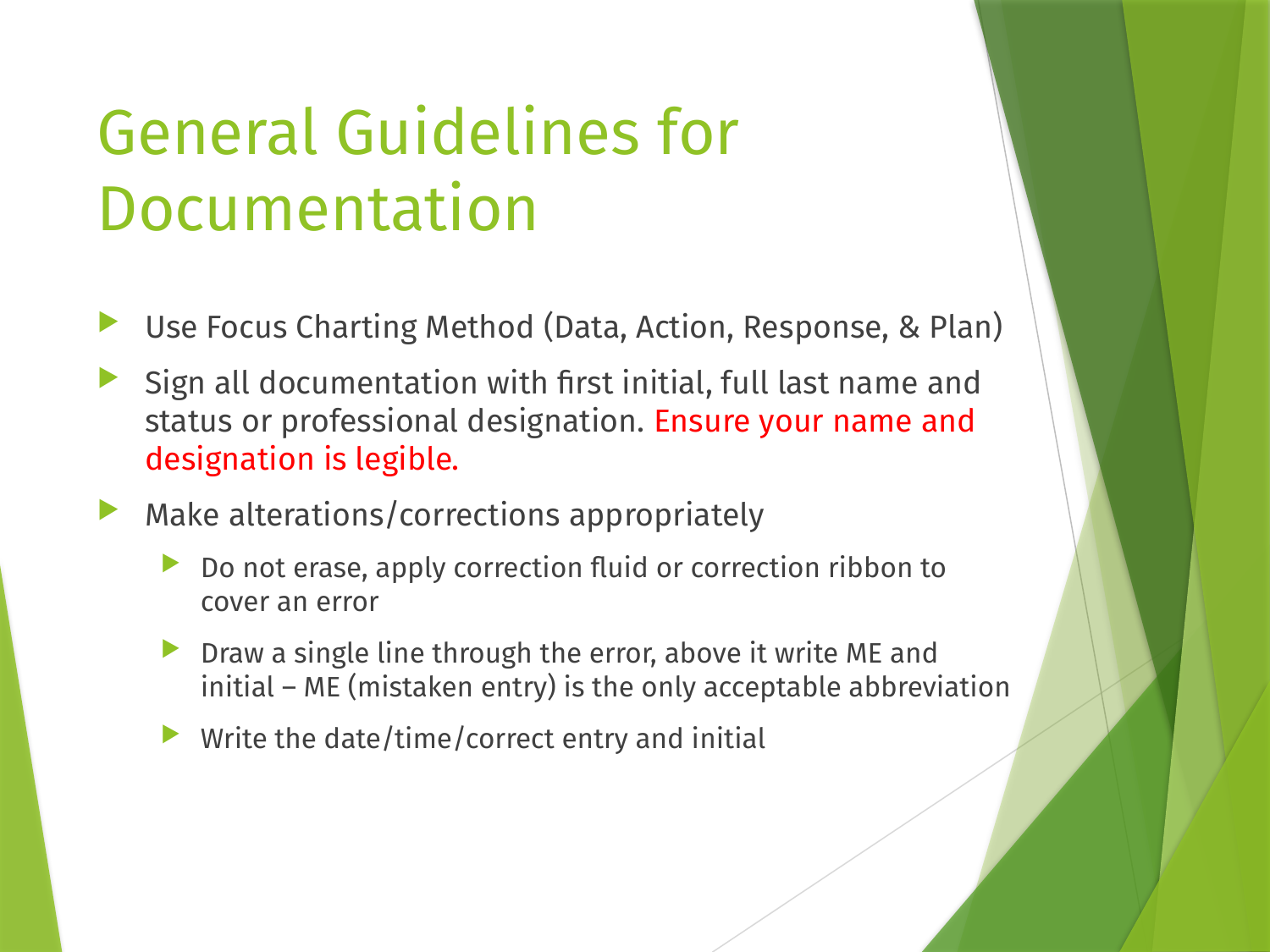

# General Guidelines for Documentation
Use Focus Charting Method (Data, Action, Response, & Plan)
Sign all documentation with first initial, full last name and status or professional designation. Ensure your name and designation is legible.
Make alterations/corrections appropriately
Do not erase, apply correction fluid or correction ribbon to cover an error
Draw a single line through the error, above it write ME and initial – ME (mistaken entry) is the only acceptable abbreviation
Write the date/time/correct entry and initial